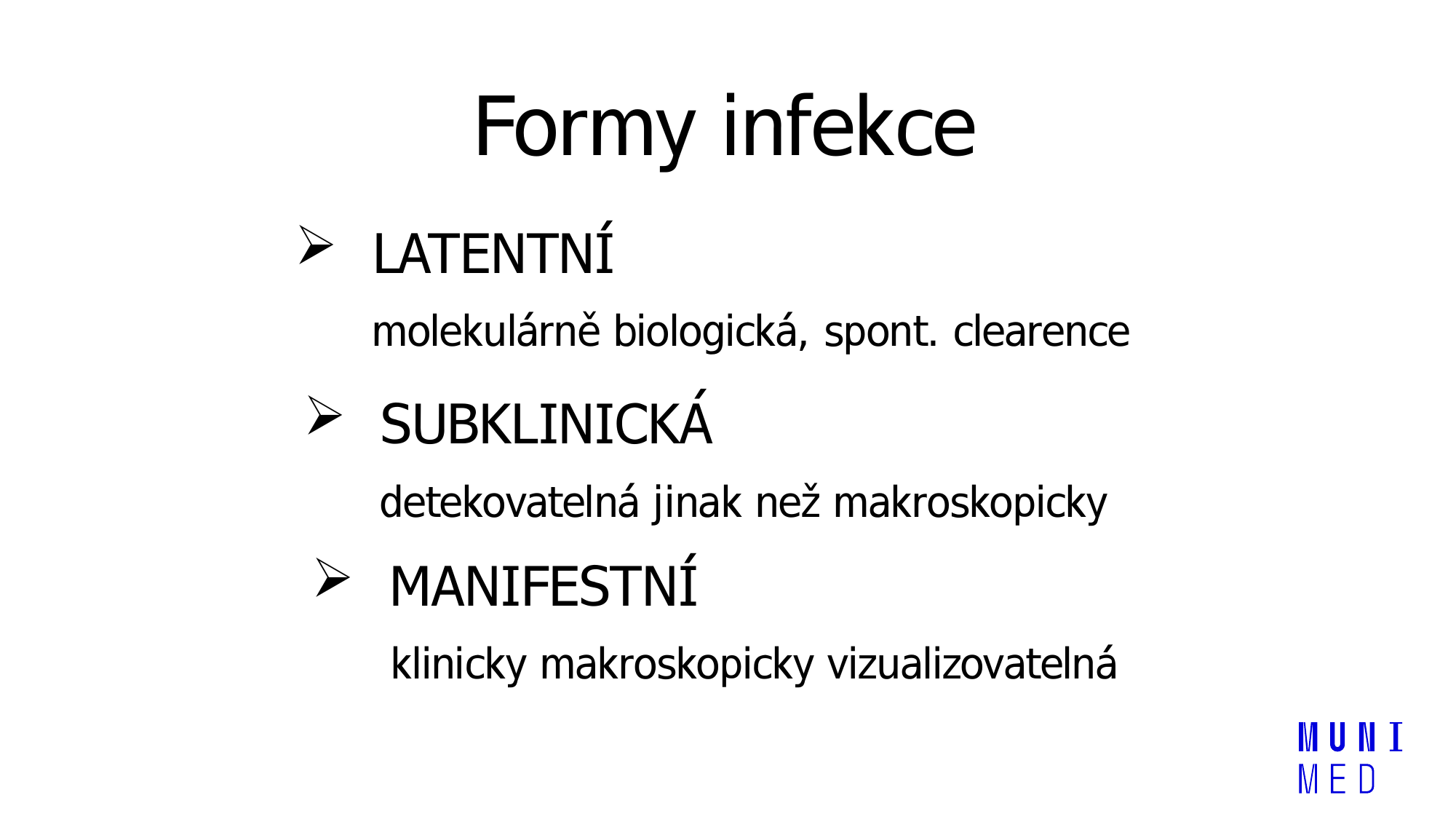

Formy infekce
  LATENTNÍ
molekulárně biologická, spont. clearence
  SUBKLINICKÁ
detekovatelná jinak než makroskopicky
  MANIFESTNÍ
klinicky makroskopicky vizualizovatelná